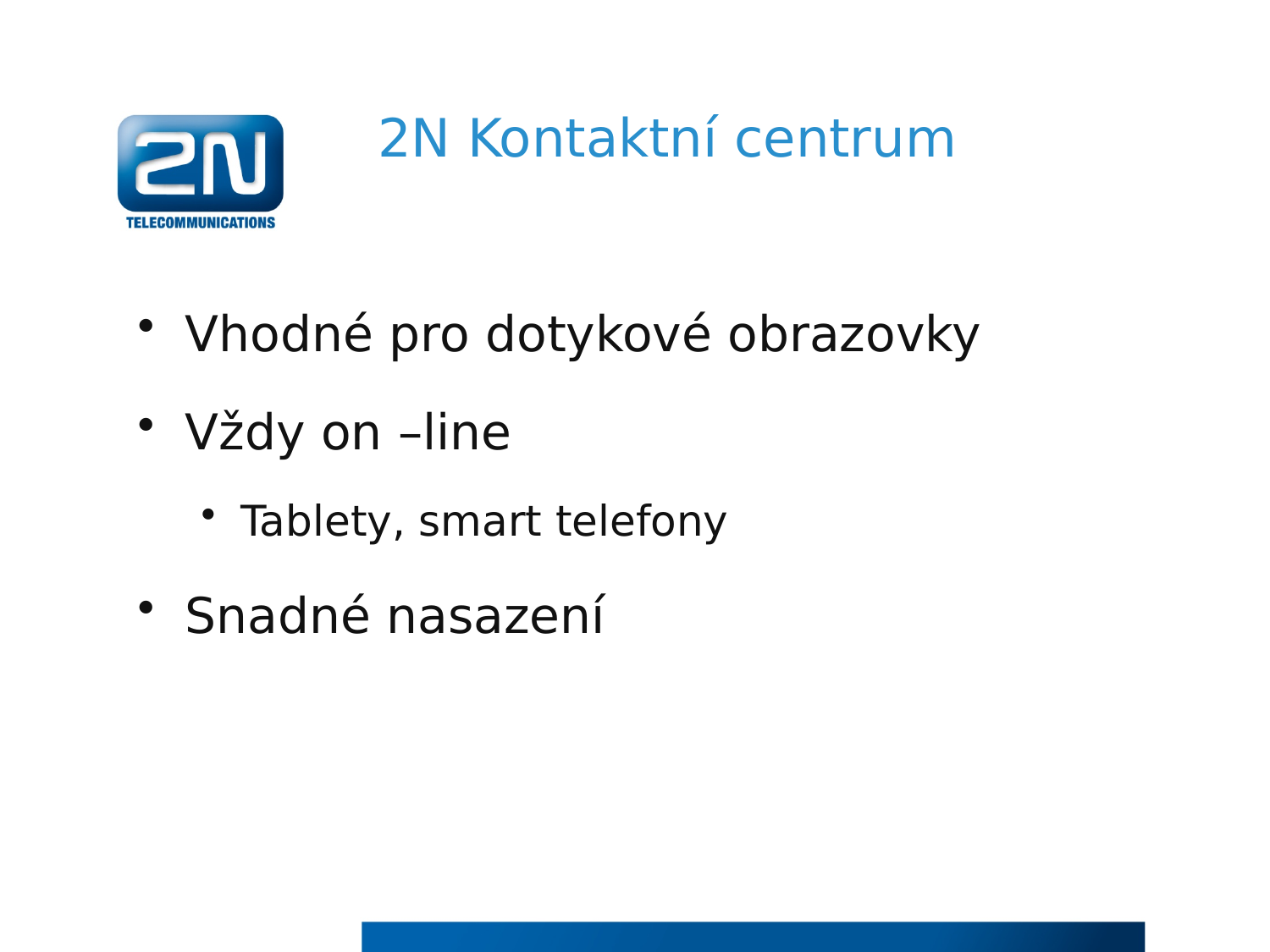

# 2N Kontaktní centrum
Vhodné pro dotykové obrazovky
Vždy on –line
Tablety, smart telefony
Snadné nasazení